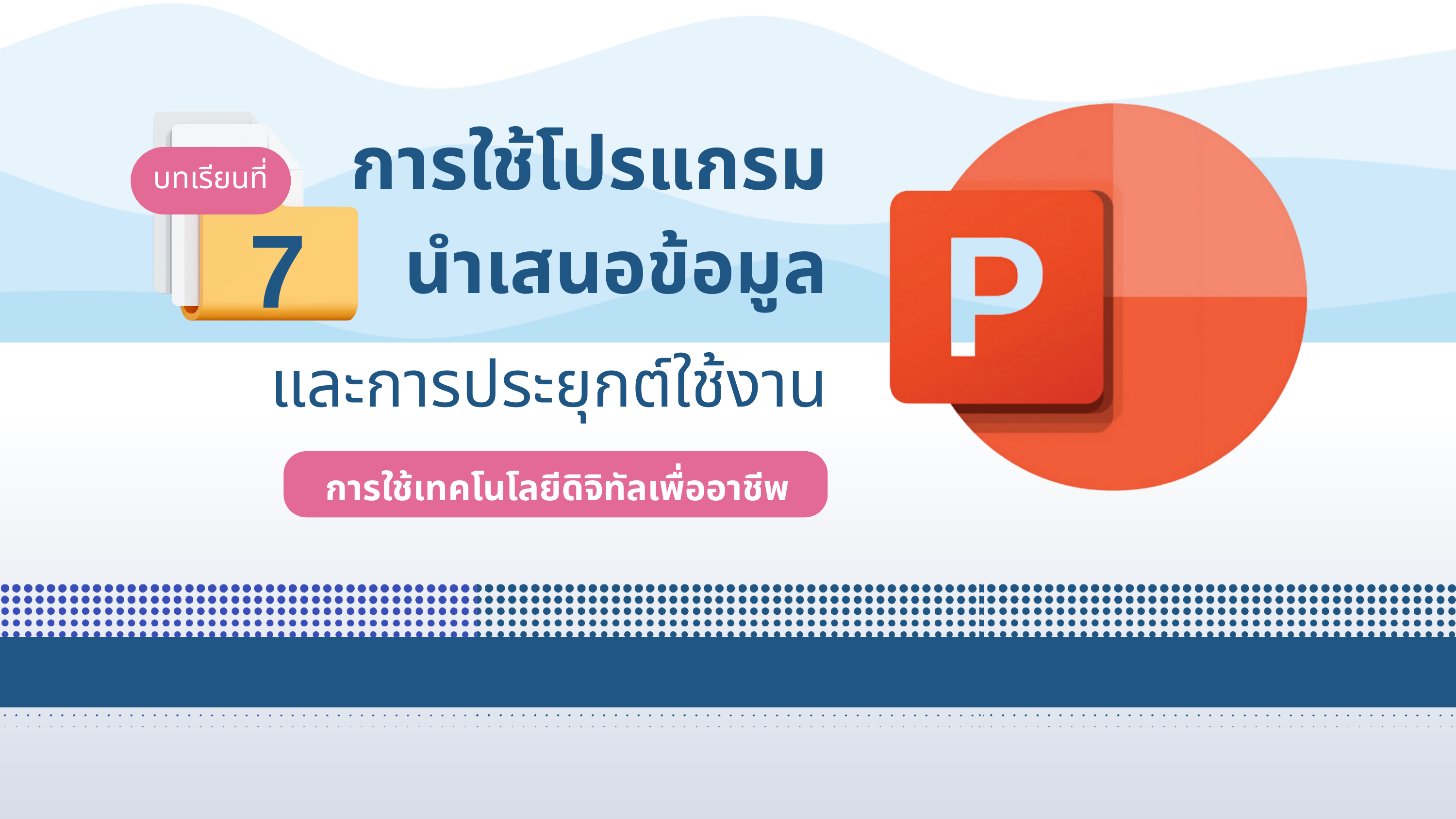

การใช้โปรแกรม
นำเสนอข้อมูล

บทเรียนที่
7
และการประยุกต์ใช้งาน

 การใช้เทคโนโลยีดิจิทัลเพื่ออาชีพ